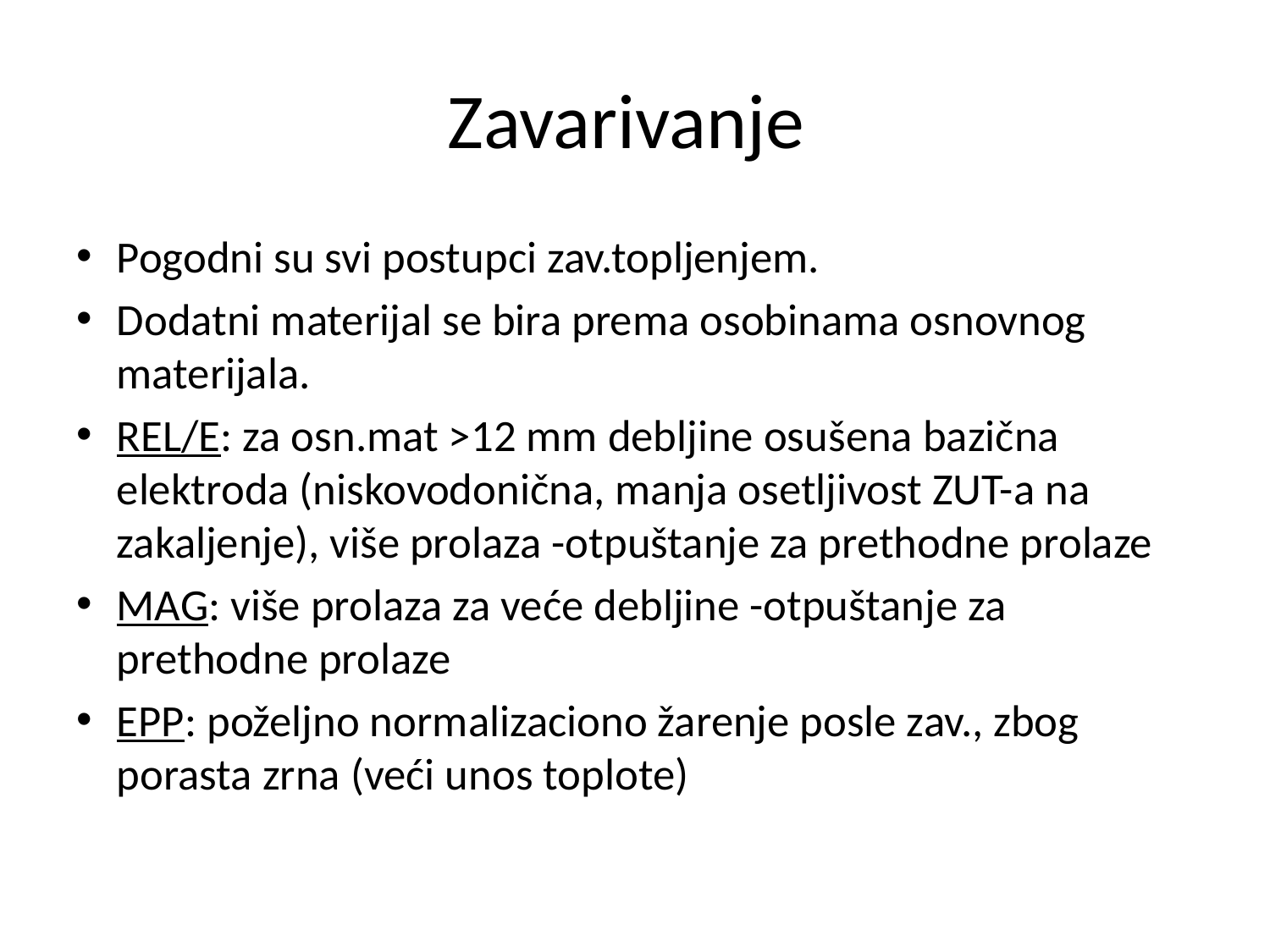

# Zavarivanje
Pogodni su svi postupci zav.topljenjem.
Dodatni materijal se bira prema osobinama osnovnog materijala.
REL/E: za osn.mat >12 mm debljine osušena bazična elektroda (niskovodonična, manja osetljivost ZUT-a na zakaljenje), više prolaza -otpuštanje za prethodne prolaze
MAG: više prolaza za veće debljine -otpuštanje za prethodne prolaze
EPP: poželjno normalizaciono žarenje posle zav., zbog porasta zrna (veći unos toplote)